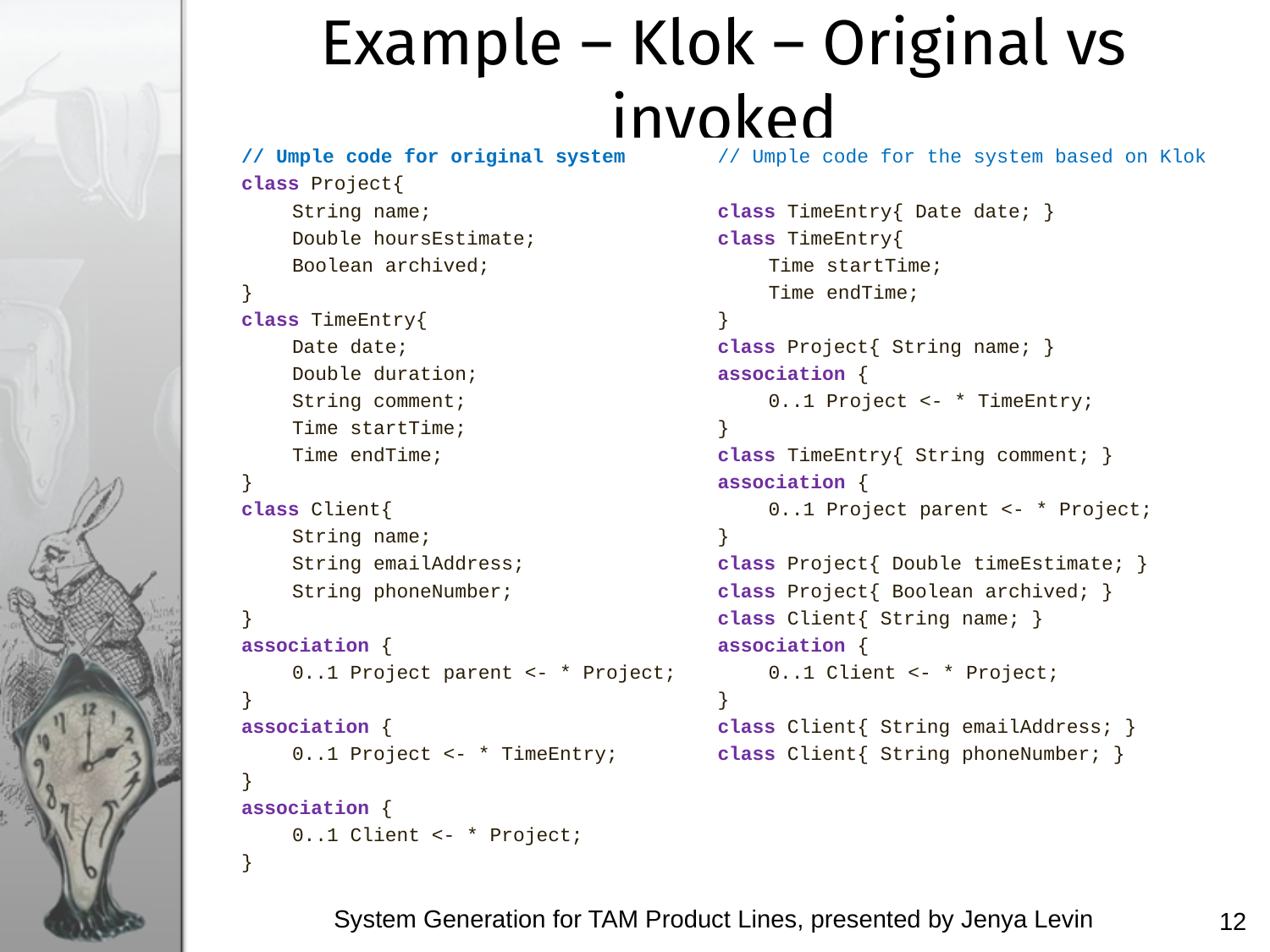

# Example – Klok – Original vs invoked
// Umple code for original system
class Project{
	String name;
	Double hoursEstimate;
	Boolean archived;
}
class TimeEntry{
	Date date;
	Double duration;
	String comment;
	Time startTime;
	Time endTime;
}
class Client{
	String name;
	String emailAddress;
	String phoneNumber;
}
association {
	0..1 Project parent <- * Project;
}
association {
	0..1 Project <- * TimeEntry;
}
association {
	0..1 Client <- * Project;
}
// Umple code for the system based on Klok

class TimeEntry{ Date date; }
class TimeEntry{
	Time startTime;
	Time endTime;
}
class Project{ String name; }
association {
	0..1 Project <- * TimeEntry;
}
class TimeEntry{ String comment; }
association {
	0..1 Project parent <- * Project;
}
class Project{ Double timeEstimate; }
class Project{ Boolean archived; }
class Client{ String name; }
association {
	0..1 Client <- * Project;
}
class Client{ String emailAddress; }
class Client{ String phoneNumber; }

System Generation for TAM Product Lines, presented by Jenya Levin
12